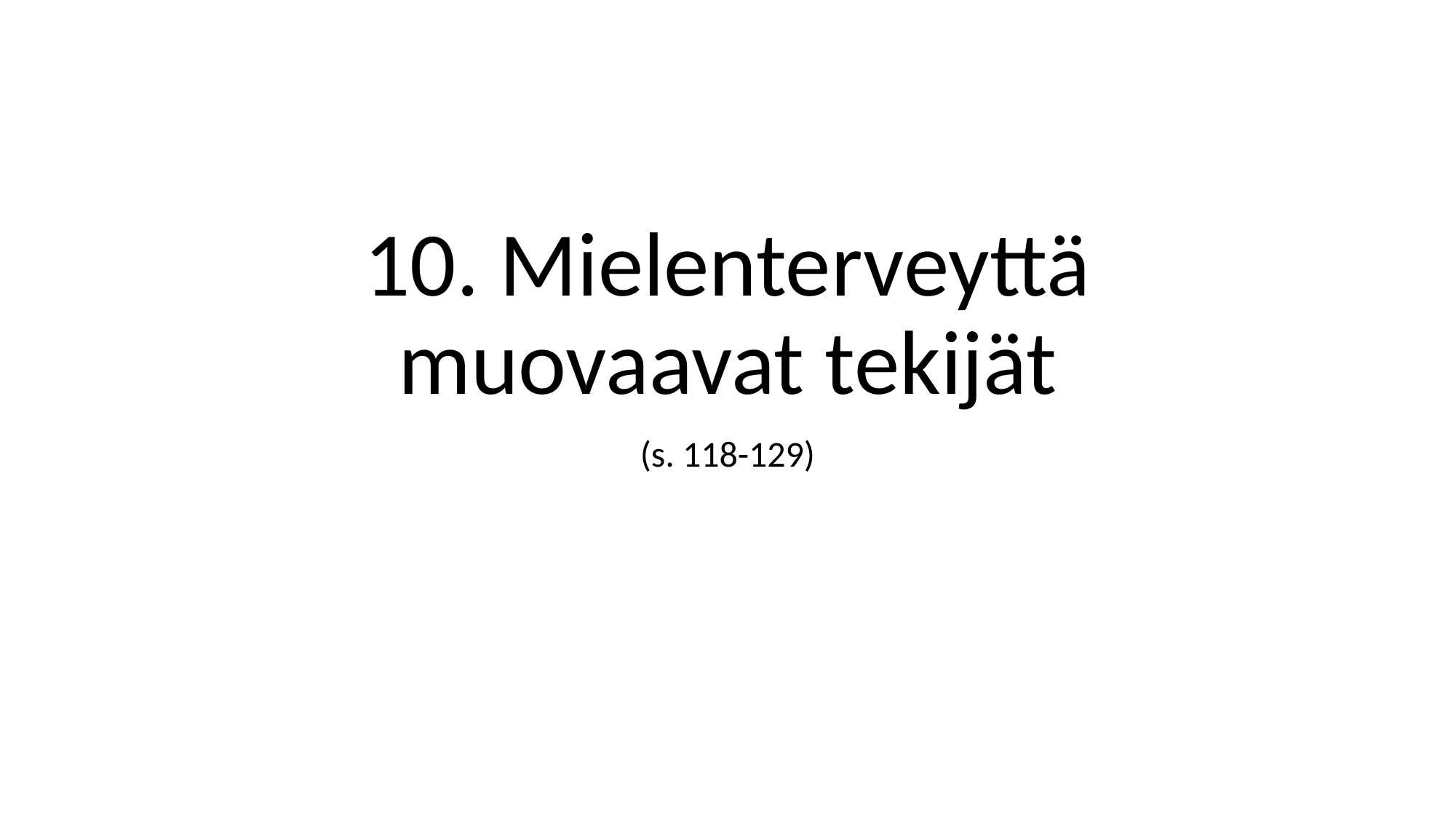

# 10. Mielenterveyttä muovaavat tekijät
(s. 118-129)